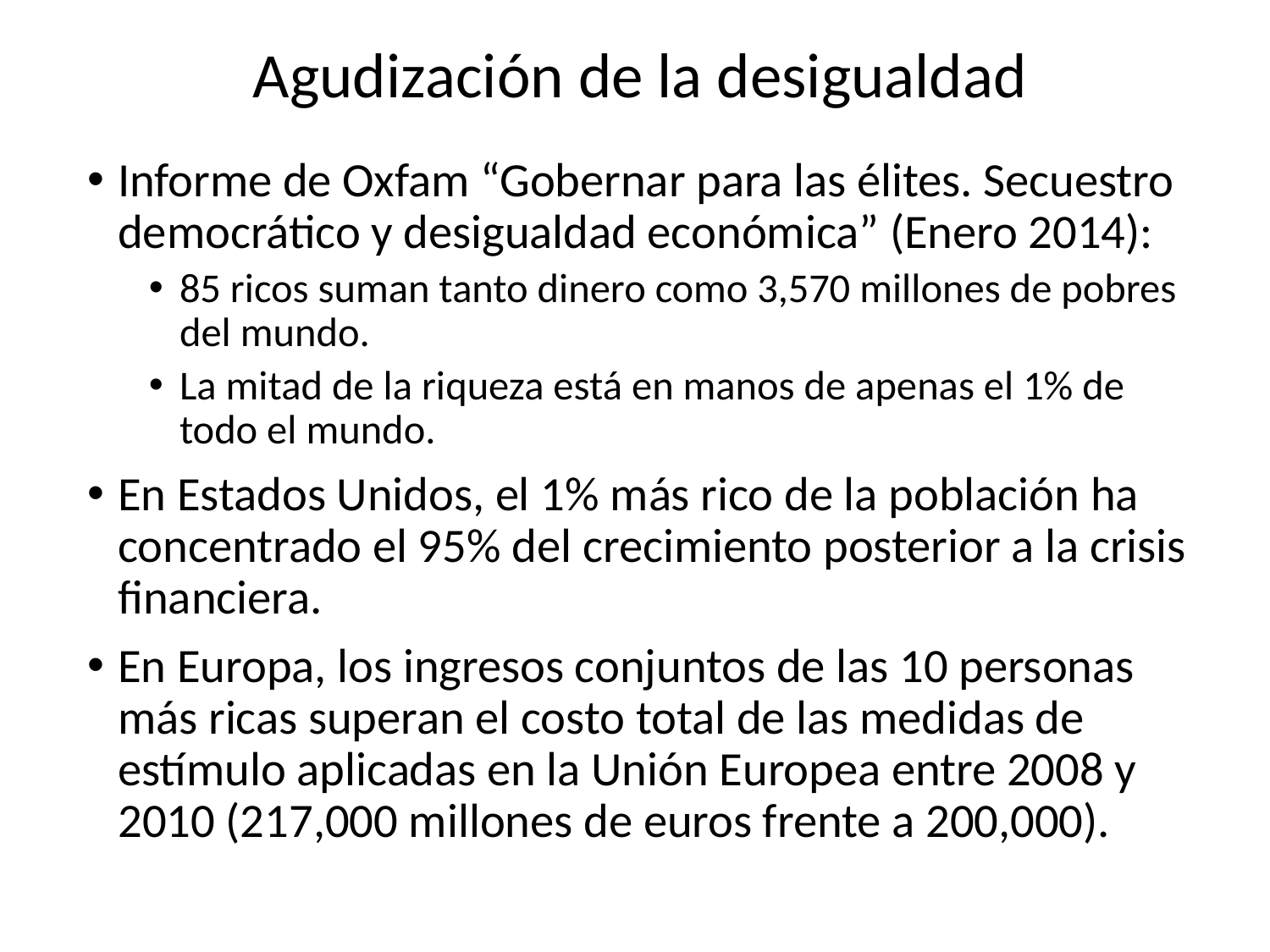

# Agudización de la desigualdad
Informe de Oxfam “Gobernar para las élites. Secuestro democrático y desigualdad económica” (Enero 2014):
85 ricos suman tanto dinero como 3,570 millones de pobres del mundo.
La mitad de la riqueza está en manos de apenas el 1% de todo el mundo.
En Estados Unidos, el 1% más rico de la población ha concentrado el 95% del crecimiento posterior a la crisis financiera.
En Europa, los ingresos conjuntos de las 10 personas más ricas superan el costo total de las medidas de estímulo aplicadas en la Unión Europea entre 2008 y 2010 (217,000 millones de euros frente a 200,000).